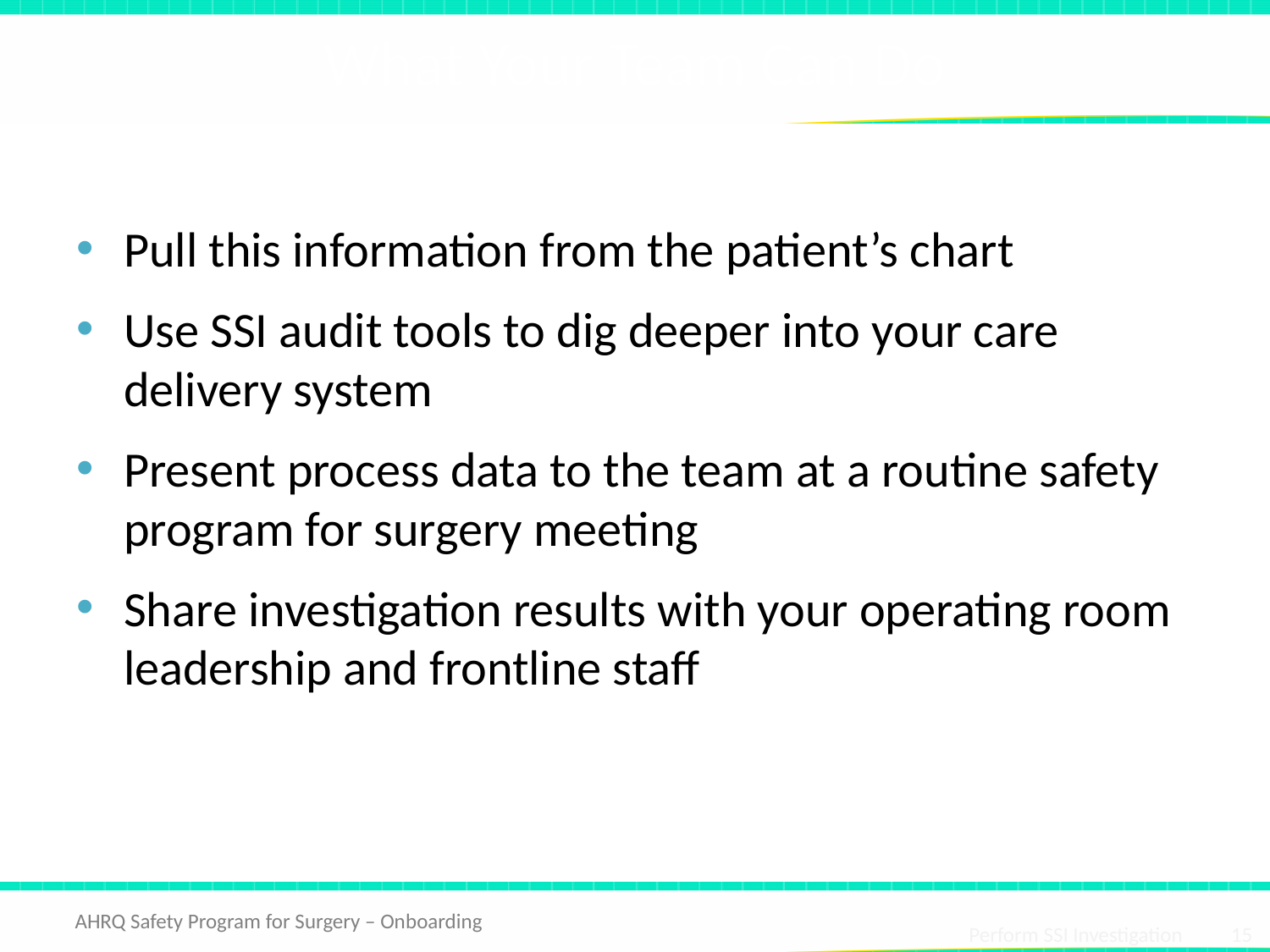

# What Your Team Can Do
Pull this information from the patient’s chart
Use SSI audit tools to dig deeper into your care delivery system
Present process data to the team at a routine safety program for surgery meeting
Share investigation results with your operating room leadership and frontline staff